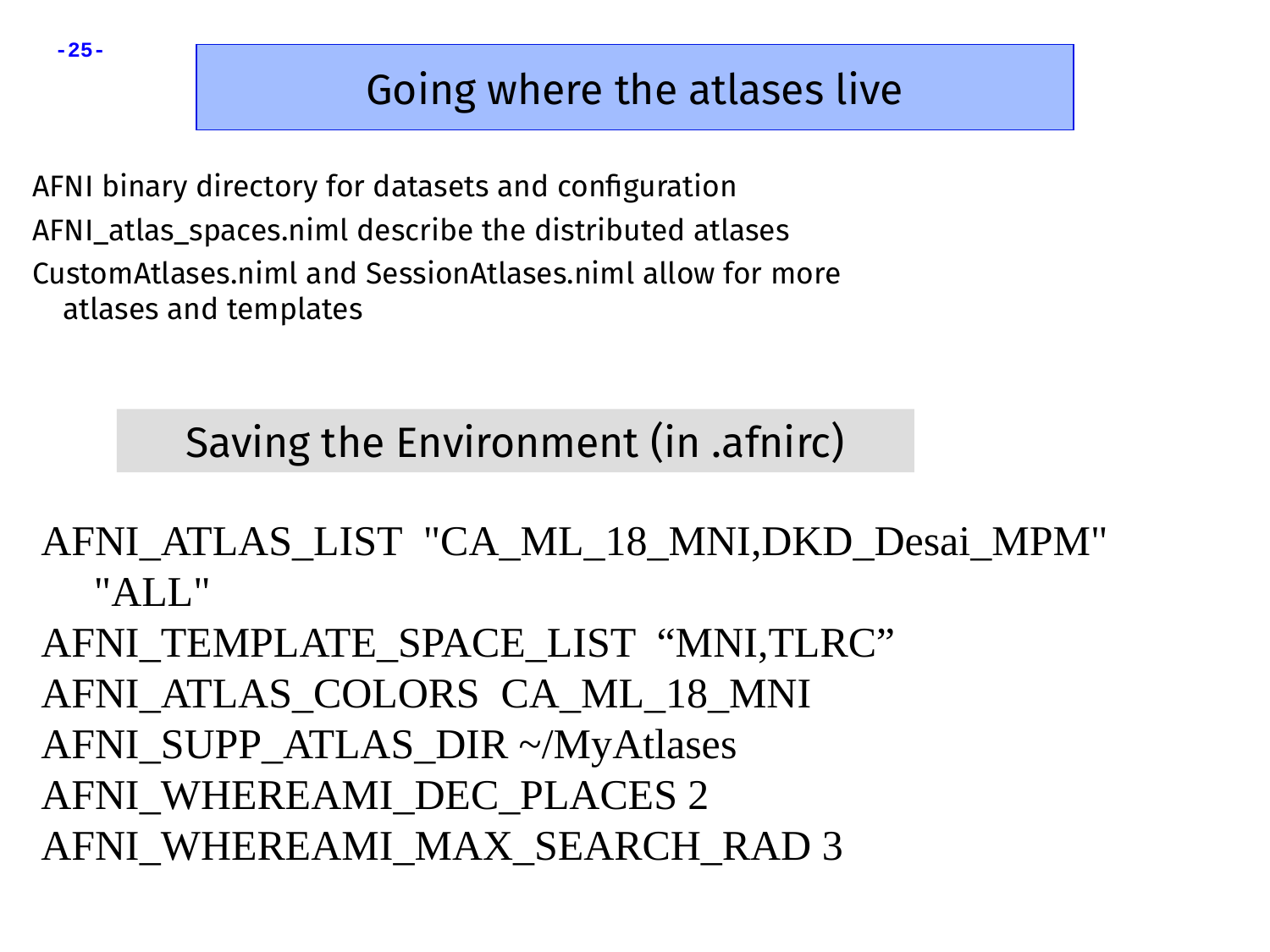

Going where the atlases live
AFNI binary directory for datasets and configuration
AFNI_atlas_spaces.niml describe the distributed atlases
CustomAtlases.niml and SessionAtlases.niml allow for more atlases and templates

Saving the Environment (in .afnirc)
AFNI_ATLAS_LIST  "CA_ML_18_MNI,DKD_Desai_MPM"
     "ALL"
AFNI_TEMPLATE_SPACE_LIST  “MNI,TLRC”
AFNI_ATLAS_COLORS  CA_ML_18_MNI
AFNI_SUPP_ATLAS_DIR ~/MyAtlases
AFNI_WHEREAMI_DEC_PLACES 2
AFNI_WHEREAMI_MAX_SEARCH_RAD 3